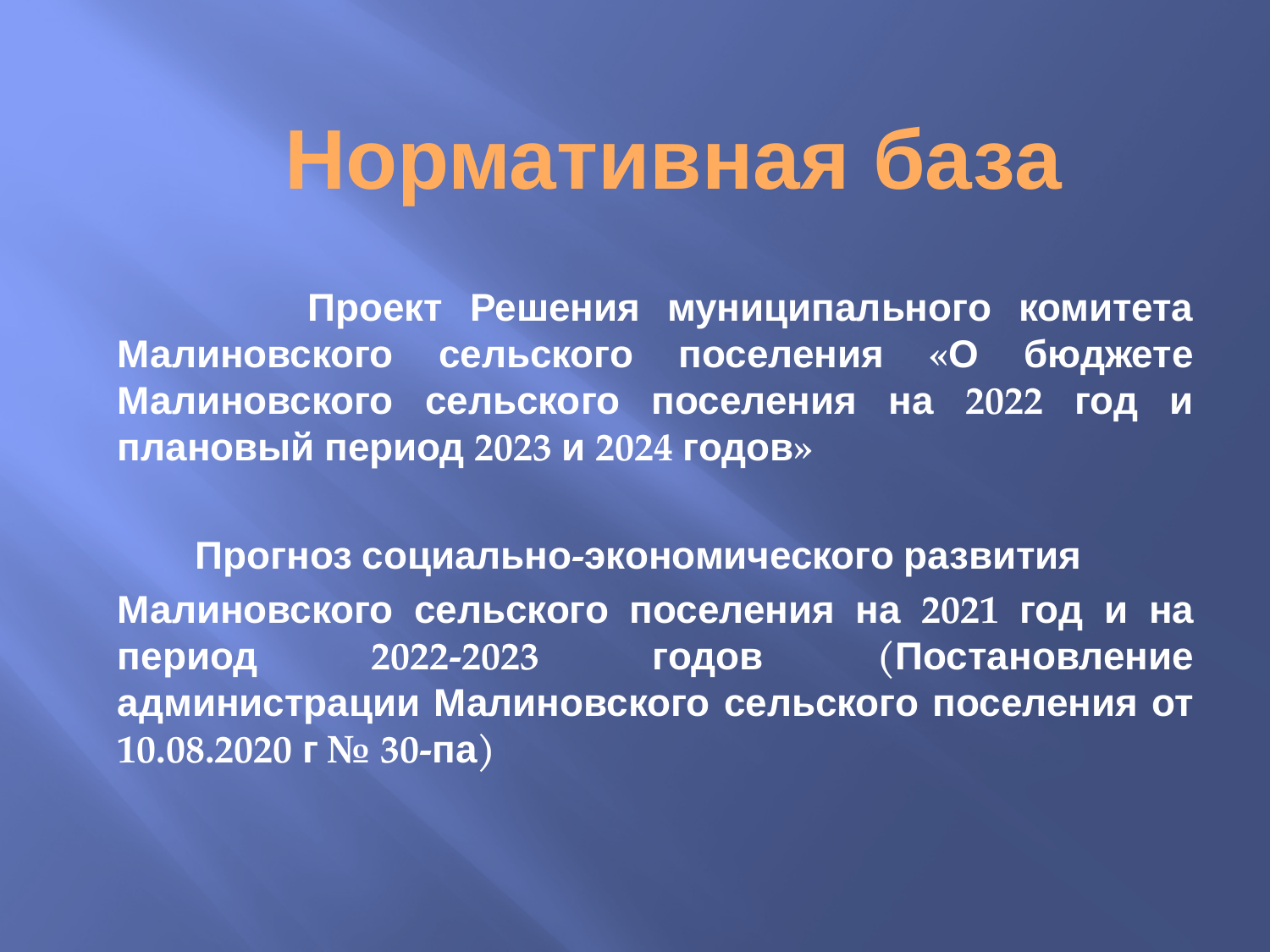

# Нормативная база
       Проект Решения муниципального комитета Малиновского сельского поселения «О бюджете Малиновского сельского поселения на 2022 год и плановый период 2023 и 2024 годов»

        Прогноз социально-экономического развития
Малиновского сельского поселения на 2021 год и на период 2022-2023 годов (Постановление администрации Малиновского сельского поселения от 10.08.2020 г № 30-па)